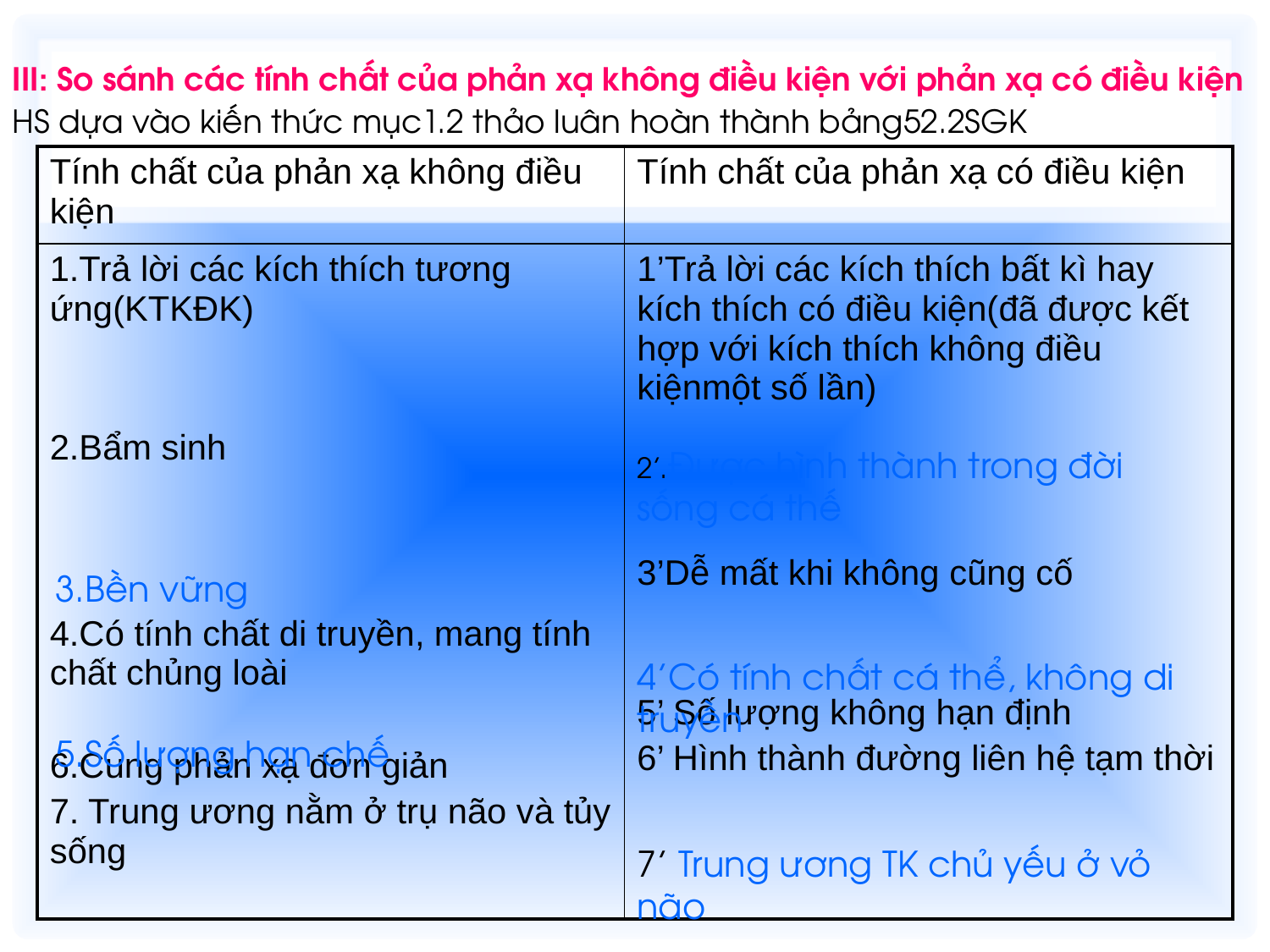

III: So sánh các tính chất của phản xạ không điều kiện với phản xạ có điều kiện
HS dựa vào kiến thức mục1.2 thảo luân hoàn thành bảng52.2SGK
| Tính chất của phản xạ không điều kiện | Tính chất của phản xạ có điều kiện |
| --- | --- |
| 1.Trả lời các kích thích tương ứng(KTKĐK) 2.Bẩm sinh 4.Có tính chất di truyền, mang tính chất chủng loài 6.Cung phản xạ đơn giản 7. Trung ương nằm ở trụ não và tủy sống | 1’Trả lời các kích thích bất kì hay kích thích có điều kiện(đã được kết hợp với kích thích không điều kiệnmột số lần) 3’Dễ mất khi không cũng cố 5’ Số lượng không hạn định 6’ Hình thành đường liên hệ tạm thời |

2’.Được hình thành trong đời sống cá thế
3.Bền vững
4’Có tính chất cá thể, không di truyền
5.Số lượng hạn chế
7’ Trung ương TK chủ yếu ở vỏ não